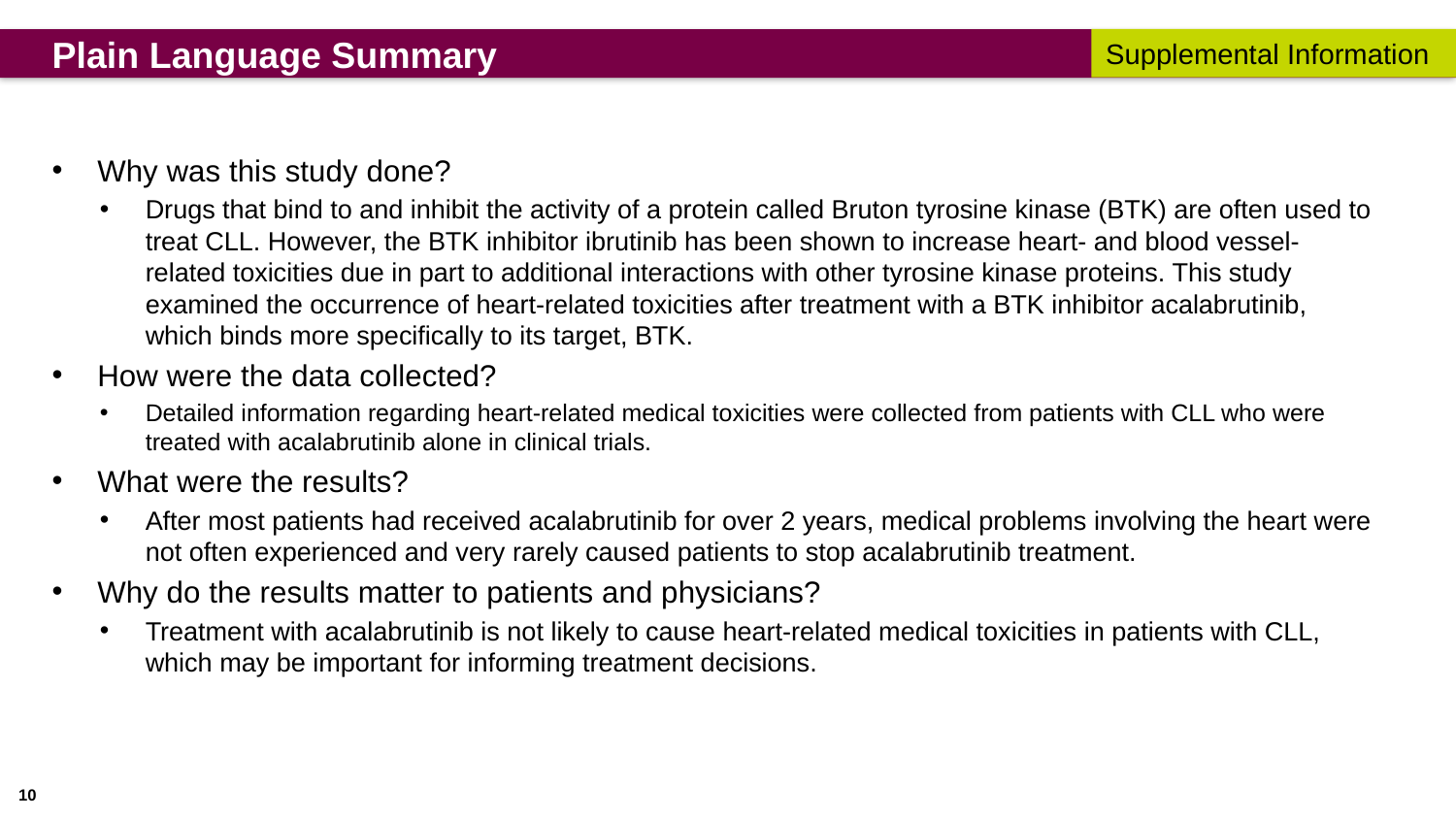

Plain Language Summary
Supplemental Information

Why was this study done?
Drugs that bind to and inhibit the activity of a protein called Bruton tyrosine kinase (BTK) are often used to treat CLL. However, the BTK inhibitor ibrutinib has been shown to increase heart- and blood vessel-related toxicities due in part to additional interactions with other tyrosine kinase proteins. This study examined the occurrence of heart-related toxicities after treatment with a BTK inhibitor acalabrutinib, which binds more specifically to its target, BTK.
How were the data collected?
Detailed information regarding heart-related medical toxicities were collected from patients with CLL who were treated with acalabrutinib alone in clinical trials.
What were the results?
After most patients had received acalabrutinib for over 2 years, medical problems involving the heart were not often experienced and very rarely caused patients to stop acalabrutinib treatment.
Why do the results matter to patients and physicians?
Treatment with acalabrutinib is not likely to cause heart-related medical toxicities in patients with CLL, which may be important for informing treatment decisions.

10